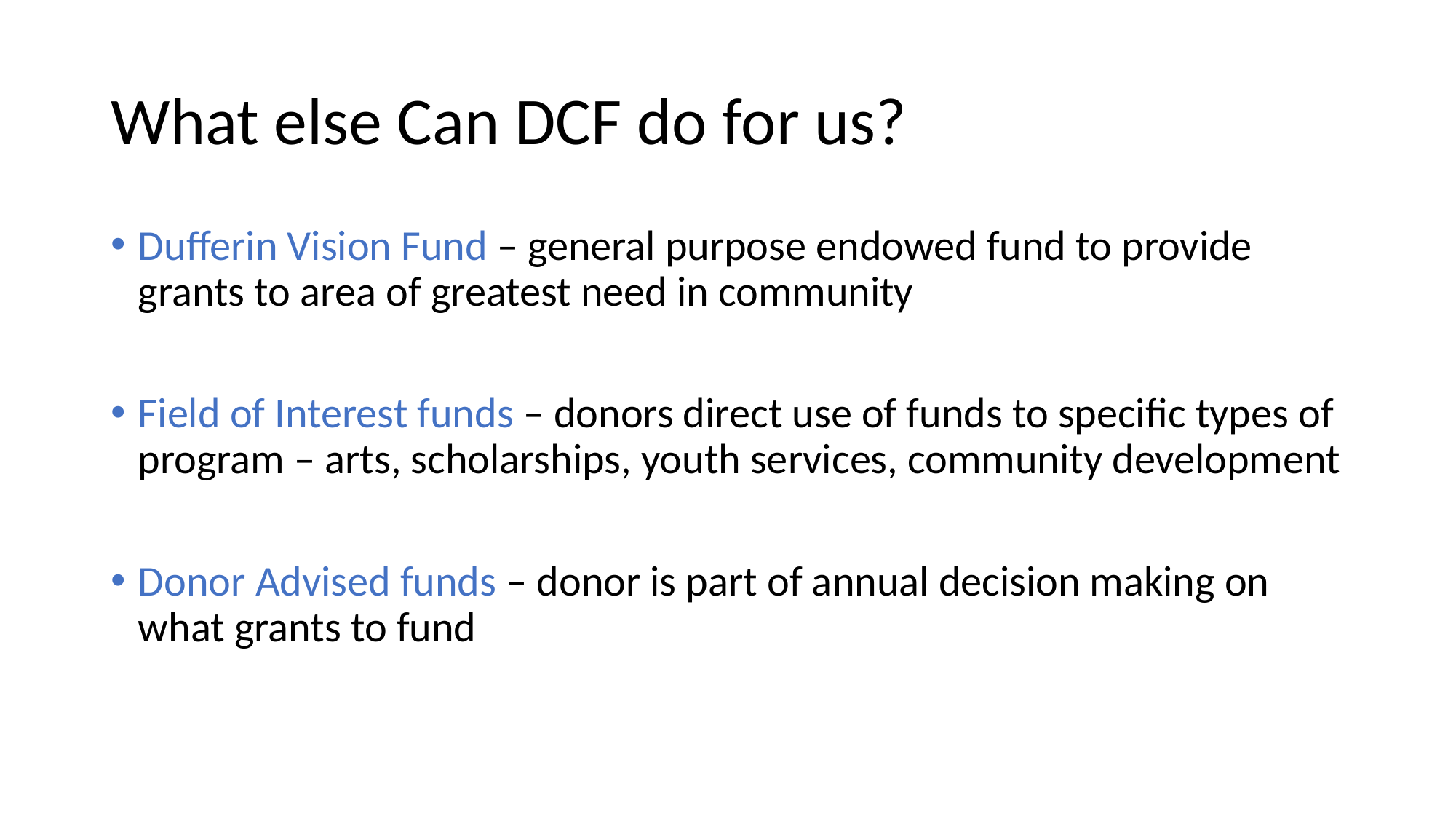

# What else Can DCF do for us?
Dufferin Vision Fund – general purpose endowed fund to provide grants to area of greatest need in community

Field of Interest funds – donors direct use of funds to specific types of program – arts, scholarships, youth services, community development

Donor Advised funds – donor is part of annual decision making on what grants to fund